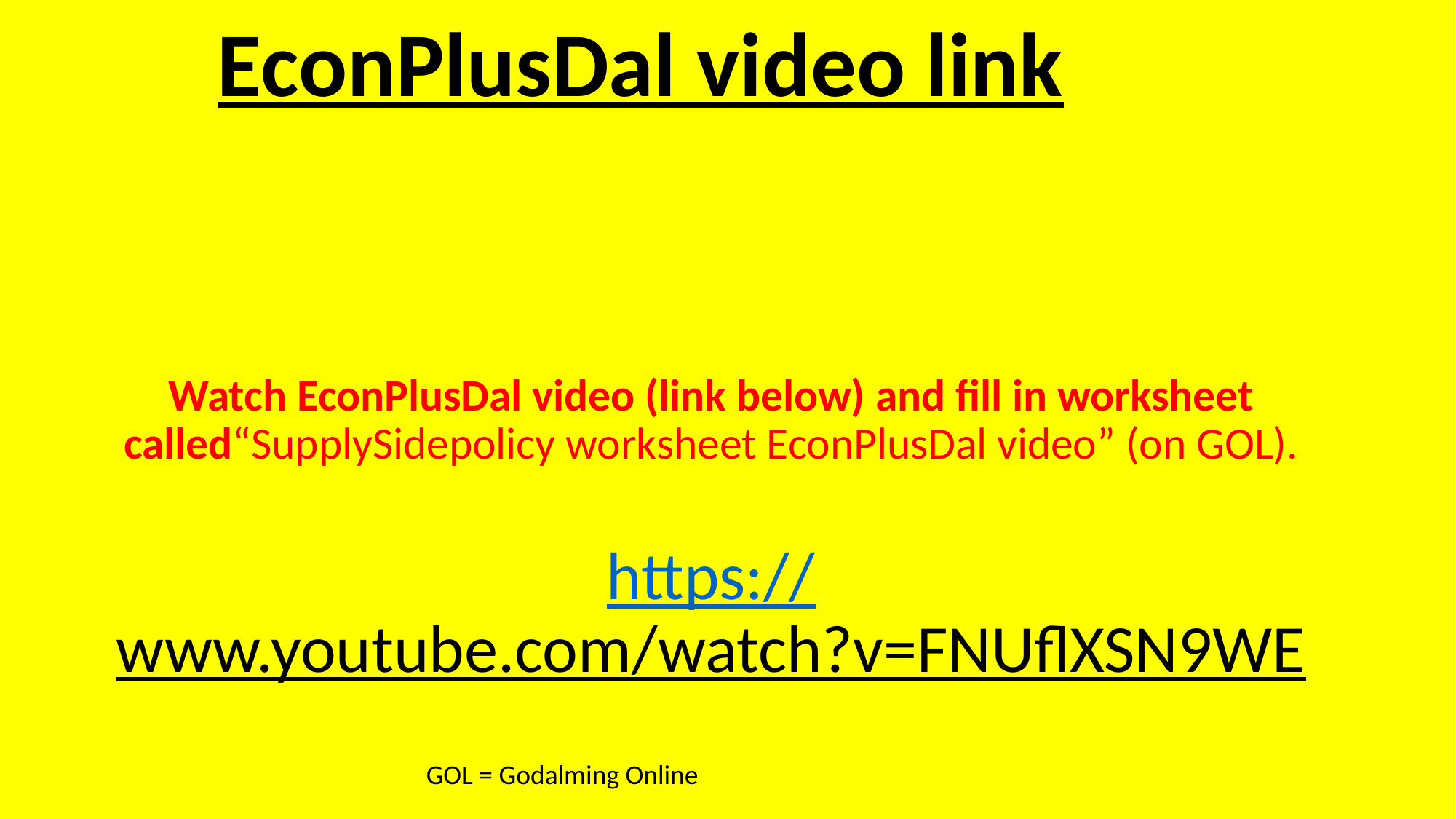

EconPlusDal video link
# Watch EconPlusDal video (link below) and fill in worksheet called“SupplySidepolicy worksheet EconPlusDal video” (on GOL). https://www.youtube.com/watch?v=FNUflXSN9WE
GOL = Godalming Online